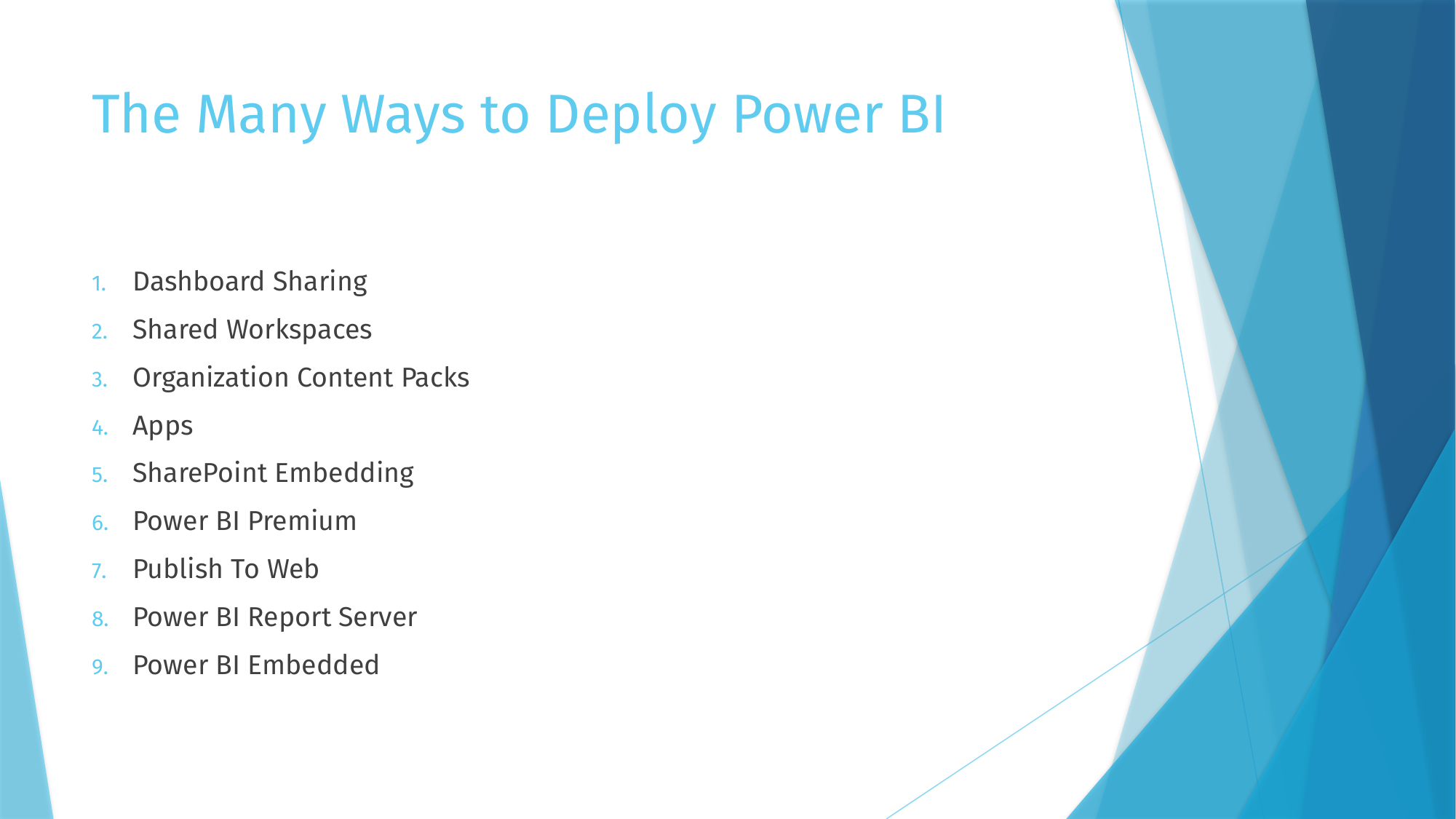

# The Many Ways to Deploy Power BI
Dashboard Sharing
Shared Workspaces
Organization Content Packs
Apps
SharePoint Embedding
Power BI Premium
Publish To Web
Power BI Report Server
Power BI Embedded